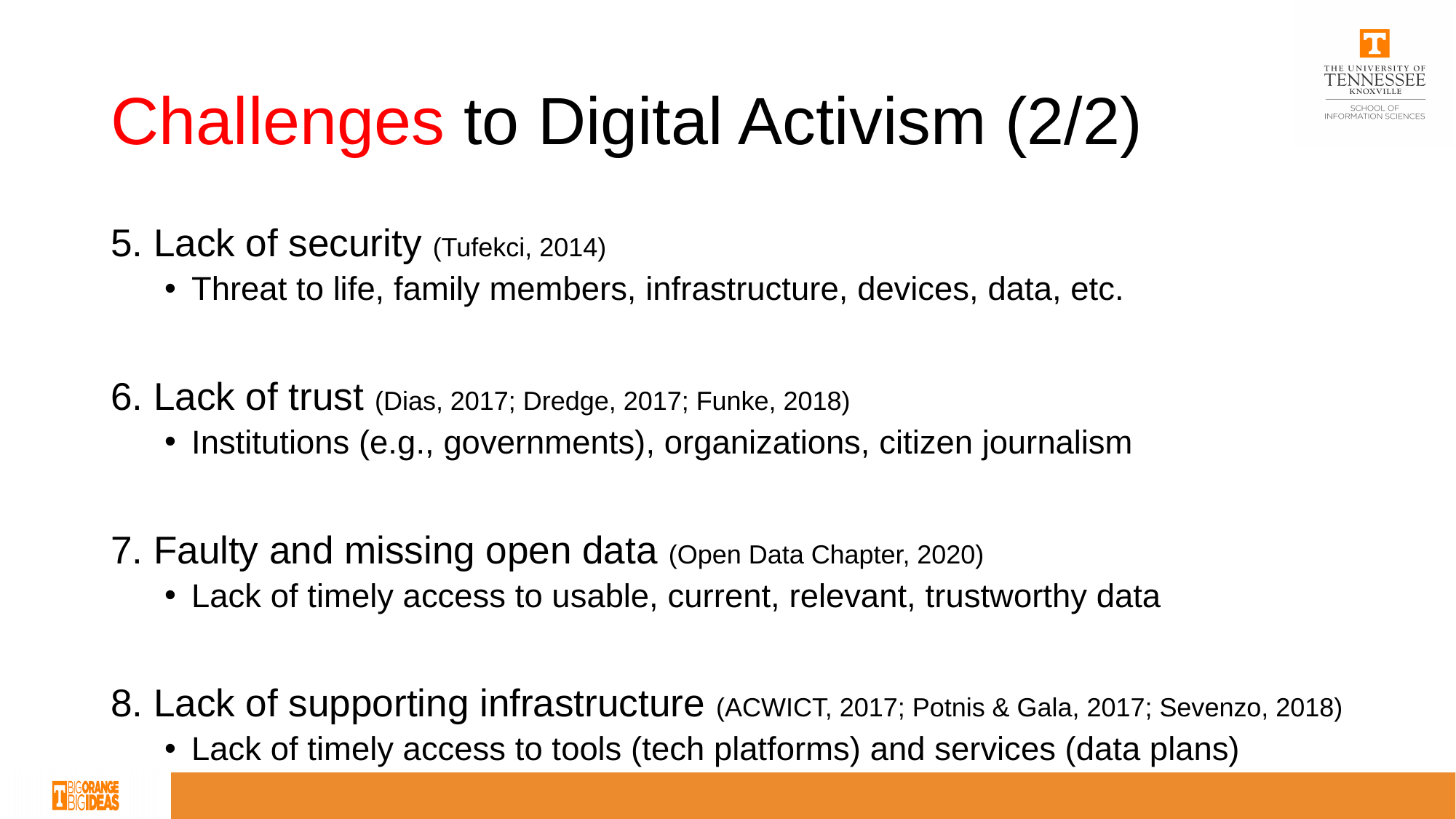

# Challenges to Digital Activism (2/2)
5. Lack of security (Tufekci, 2014)
Threat to life, family members, infrastructure, devices, data, etc.

6. Lack of trust (Dias, 2017; Dredge, 2017; Funke, 2018)
Institutions (e.g., governments), organizations, citizen journalism

7. Faulty and missing open data (Open Data Chapter, 2020)
Lack of timely access to usable, current, relevant, trustworthy data

8. Lack of supporting infrastructure (ACWICT, 2017; Potnis & Gala, 2017; Sevenzo, 2018)
Lack of timely access to tools (tech platforms) and services (data plans)

7